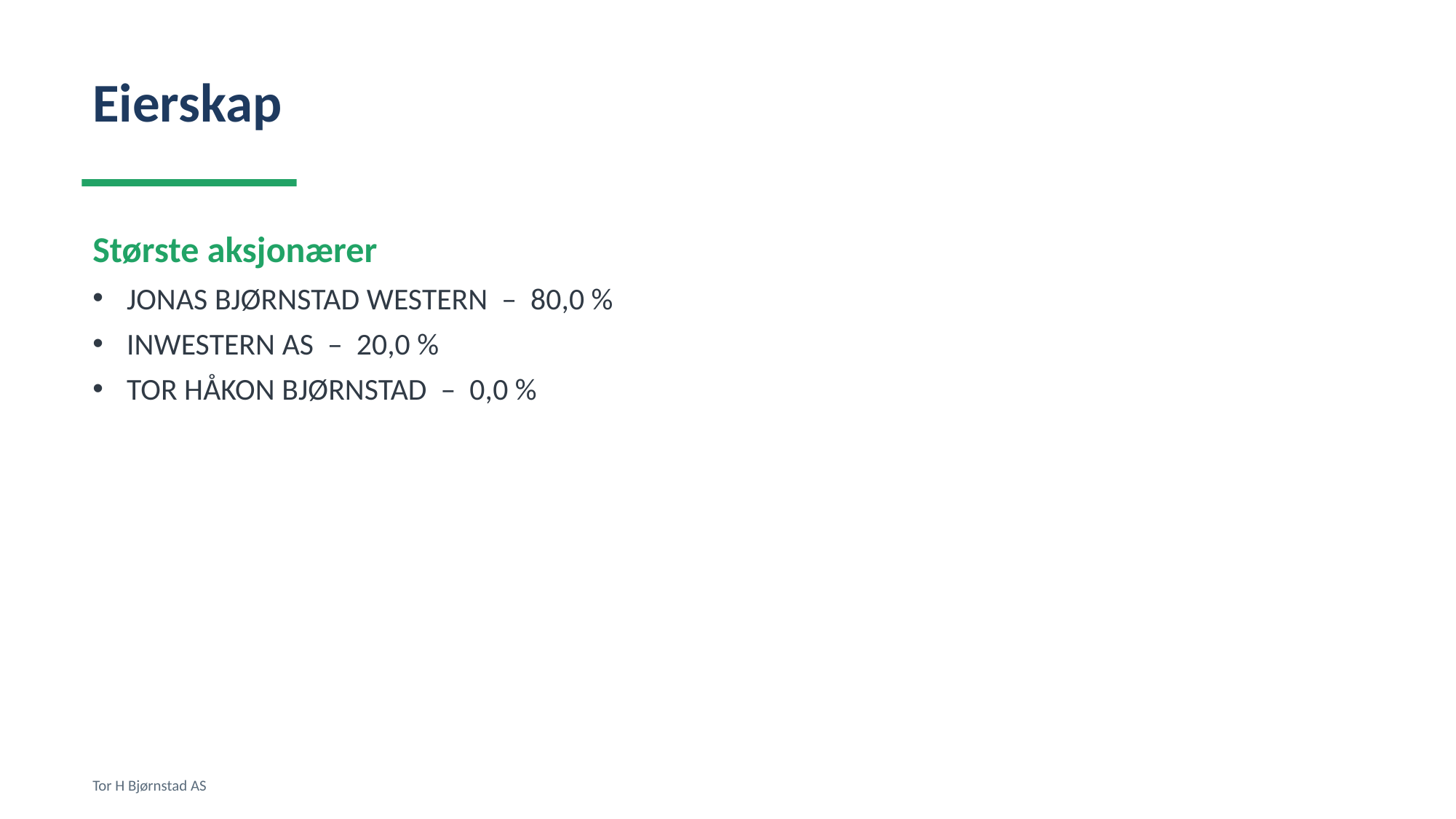

Eierskap

Største aksjonærer
JONAS BJØRNSTAD WESTERN  –  80,0 %
INWESTERN AS  –  20,0 %
TOR HÅKON BJØRNSTAD  –  0,0 %
Tor H Bjørnstad AS